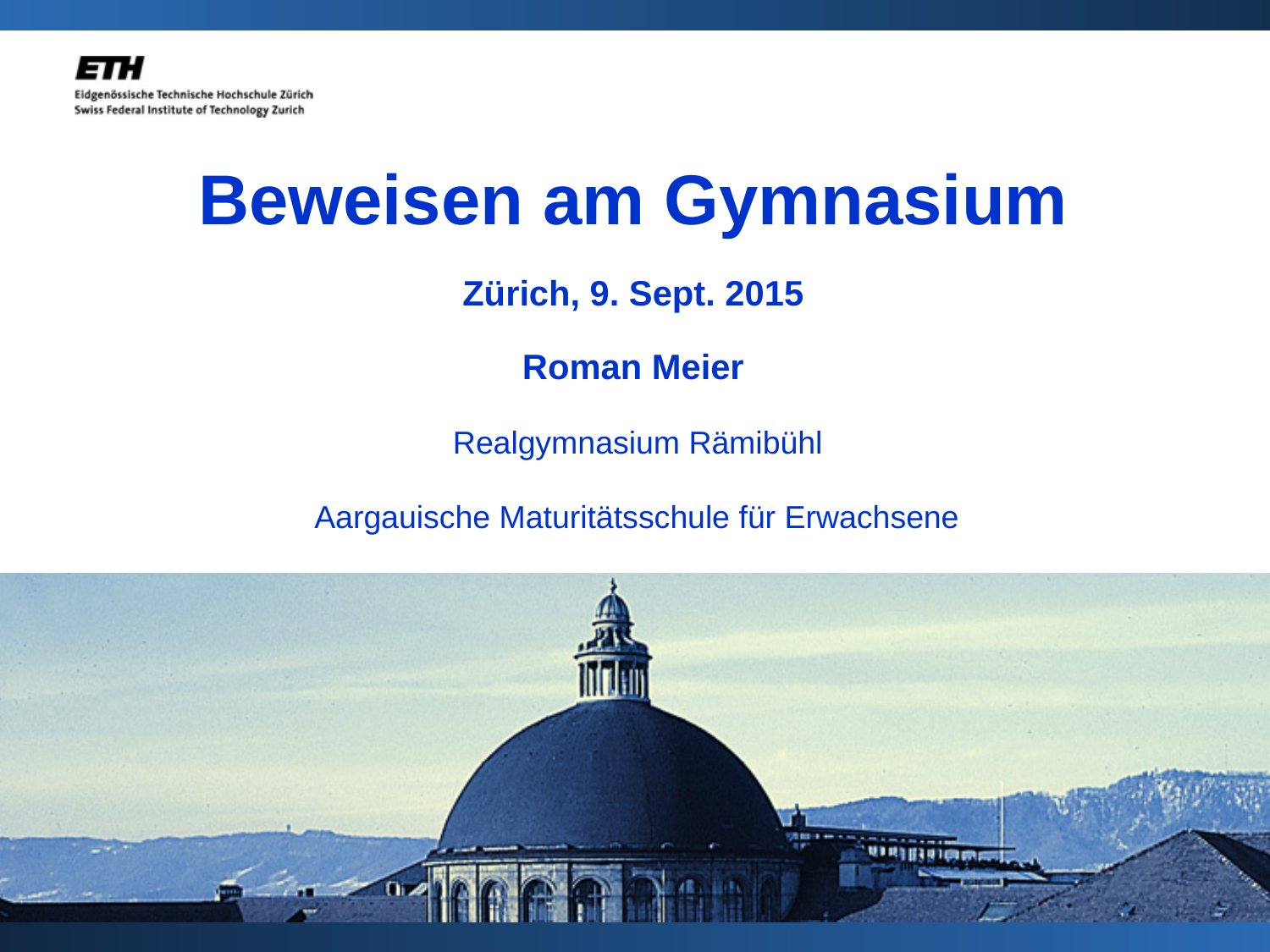

# Beweisen am Gymnasium Zürich, 9. Sept. 2015 Roman Meier Realgymnasium Rämibühl Aargauische Maturitätsschule für Erwachsene